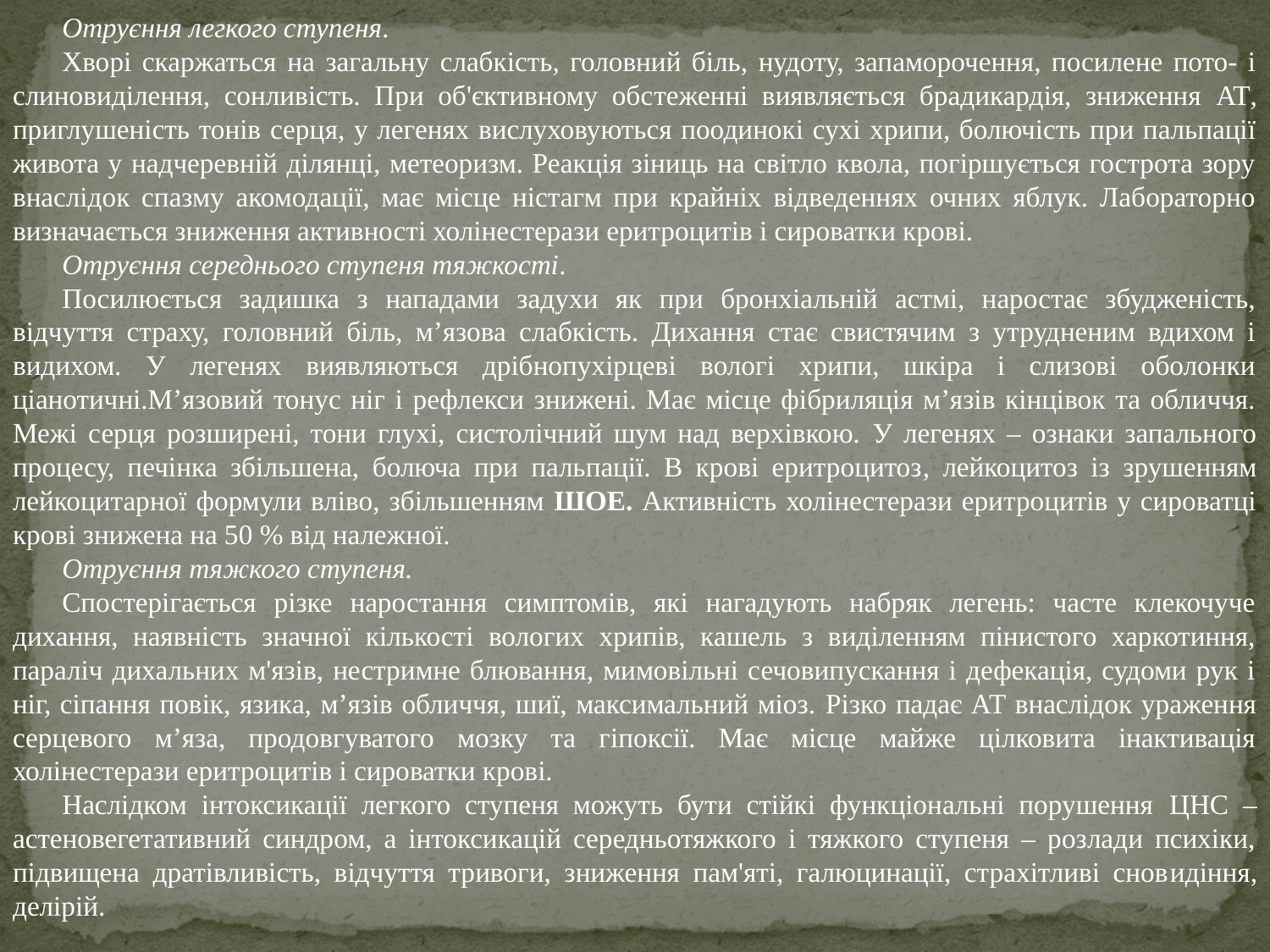

Отруєння легкого ступеня.
Хворі скаржаться на загальну слабкість, головний біль, нудоту, запаморочення, посилене пото- і слиновиділення, сонливість. При об'єктивному обстеженні виявляється брадикардія, зниження AT, приглушеність тонів серця, у легенях вислуховуються поодинокі сухі хрипи, болючість при пальпації живота у надчеревній ділянці, метеоризм. Реакція зіниць на світло квола, погіршується гострота зору внаслідок спазму акомодації, має місце ністагм при крайніх відведеннях очних яблук. Лабораторно визначається зниження активності холінестерази еритроцитів і сироватки крові.
Отруєння середнього ступеня тяжкості.
Посилюється задишка з нападами задухи як при бронхіальній астмі, наростає збудженість, відчуття страху, головний біль, м’язова слабкість. Дихання стає свистячим з утрудненим вдихом і видихом. У легенях виявляються дрібнопухірцеві вологі хрипи, шкіра і слизові оболонки ціанотичні.М’язовий тонус ніг і рефлекси знижені. Має місце фібриляція м’язів кінцівок та обличчя. Межі серця розширені, тони глухі, систолічний шум над верхівкою. У легенях – ознаки запального процесу, печінка збільшена, болюча при пальпації. В крові еритроцитоз, лейкоцитоз із зрушенням лейкоцитарної формули вліво, збільшенням ШОЕ. Активність холінестерази еритроцитів у сироватці крові знижена на 50 % від належної.
Отруєння тяжкого ступеня.
Спостерігається різке наростання симптомів, які нагадують набряк легень: часте клекочуче дихання, наявність значної кількості вологих хрипів, кашель з виділенням пінистого харкотиння, параліч дихальних м'язів, нестримне блювання, мимовільні сечовипускання і дефекація, судоми рук і ніг, сіпання повік, язика, м’язів обличчя, шиї, максимальний міоз. Різко падає АТ внаслідок ураження серцевого м’яза, продовгуватого мозку та гіпоксії. Має місце майже цілковита інактивація холінестерази еритроцитів і сироватки крові.
Наслідком інтоксикації легкого ступеня можуть бути стійкі функціональні порушення ЦНС – астеновегетативний синдром, а інтоксикацій середньотяжкого і тяжкого ступеня – розлади психіки, підвищена дратівливість, відчуття тривоги, зниження пам'яті, галюцинації, страхітливі сновидіння, делірій.